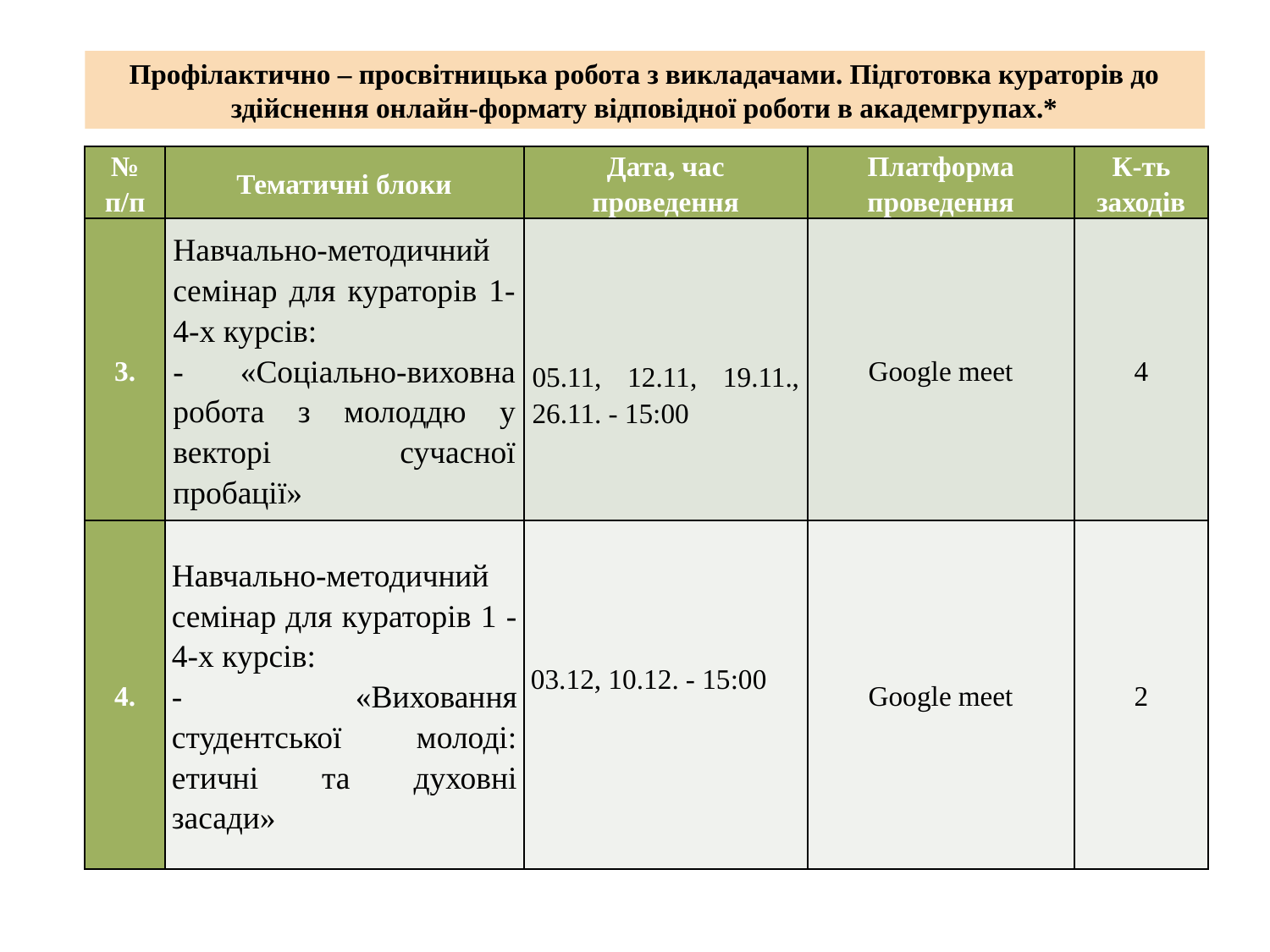

#
Профілактично – просвітницька робота з викладачами. Підготовка кураторів до здійснення онлайн-формату відповідної роботи в академгрупах.*
| № п/п | Тематичні блоки | Дата, час проведення | Платформа проведення | К-ть заходів |
| --- | --- | --- | --- | --- |
| 3. | Навчально-методичний семінар для кураторів 1- 4-х курсів: - «Соціально-виховна робота з молоддю у векторі сучасної пробації» | 05.11, 12.11, 19.11., 26.11. - 15:00 | Google meet | 4 |
| 4. | Навчально-методичний семінар для кураторів 1 - 4-х курсів: - «Виховання студентської молоді: етичні та духовні засади» | 03.12, 10.12. - 15:00 | Google meet | 2 |